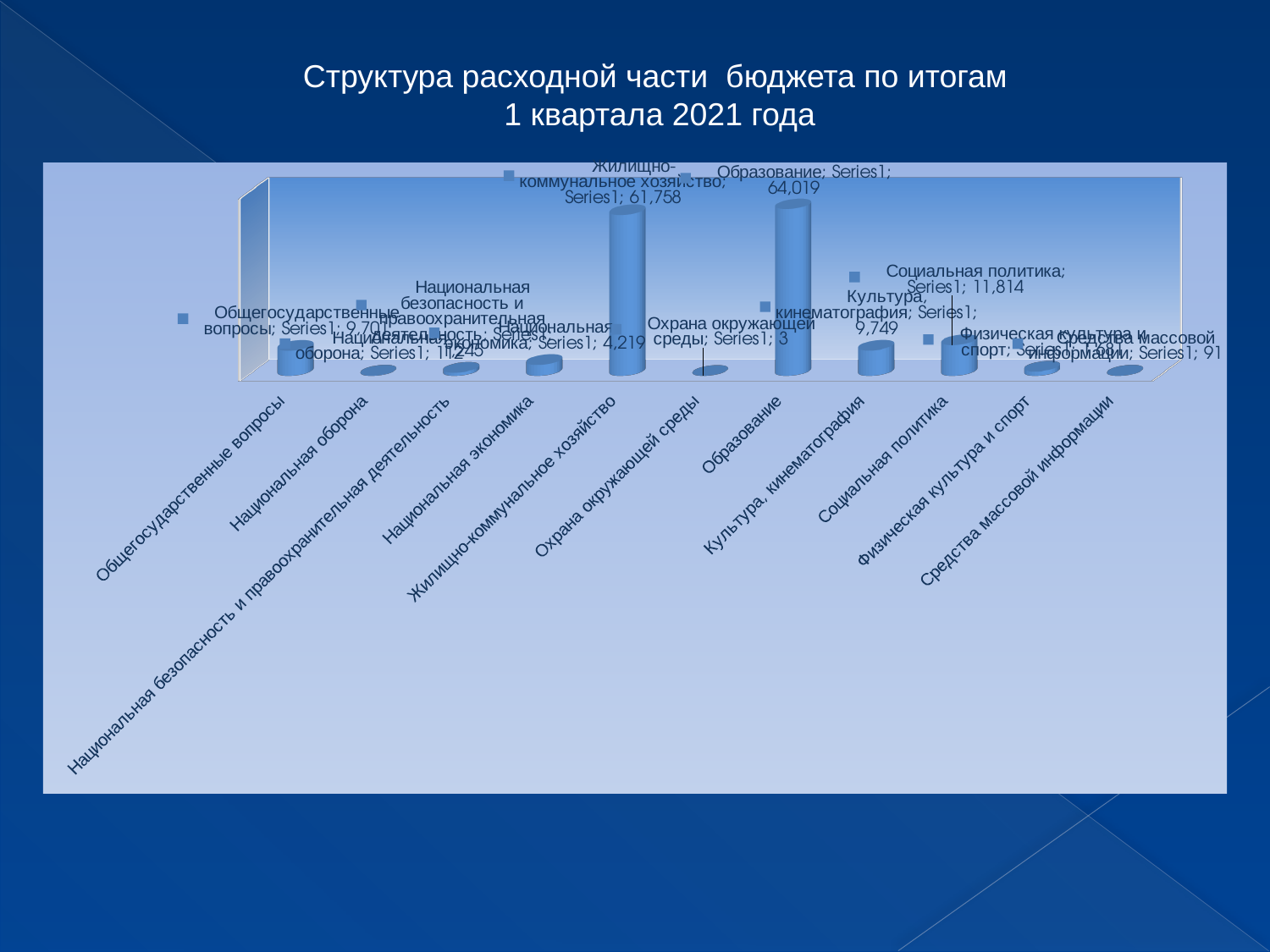

Структура расходной части  бюджета по итогам
1 квартала 2021 года

[unsupported chart]